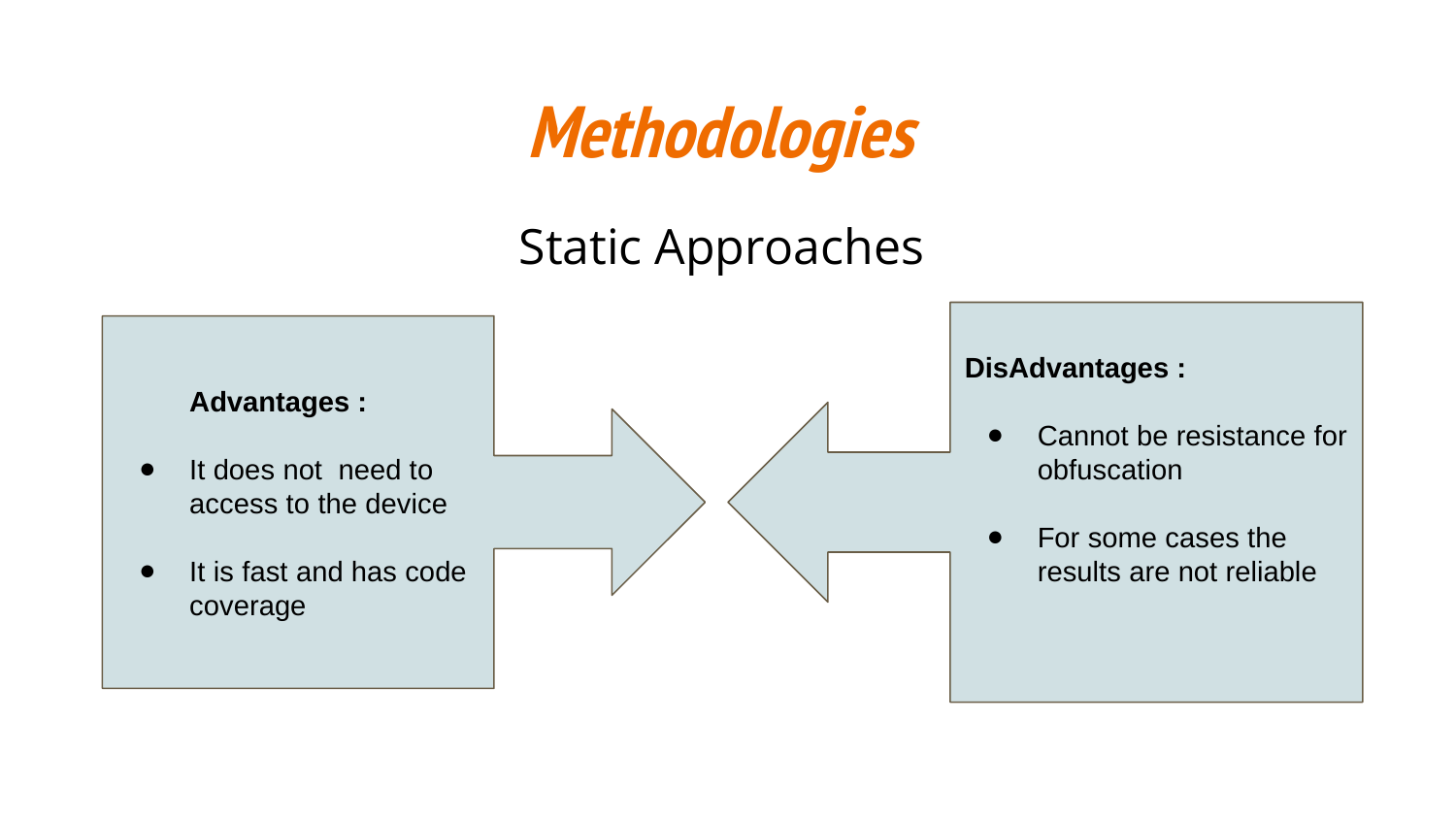

Methodologies
Static Approaches
DisAdvantages :

Cannot be resistance for obfuscation

For some cases the results are not reliable

Advantages :

It does not  need to access to the device

It is fast and has code coverage